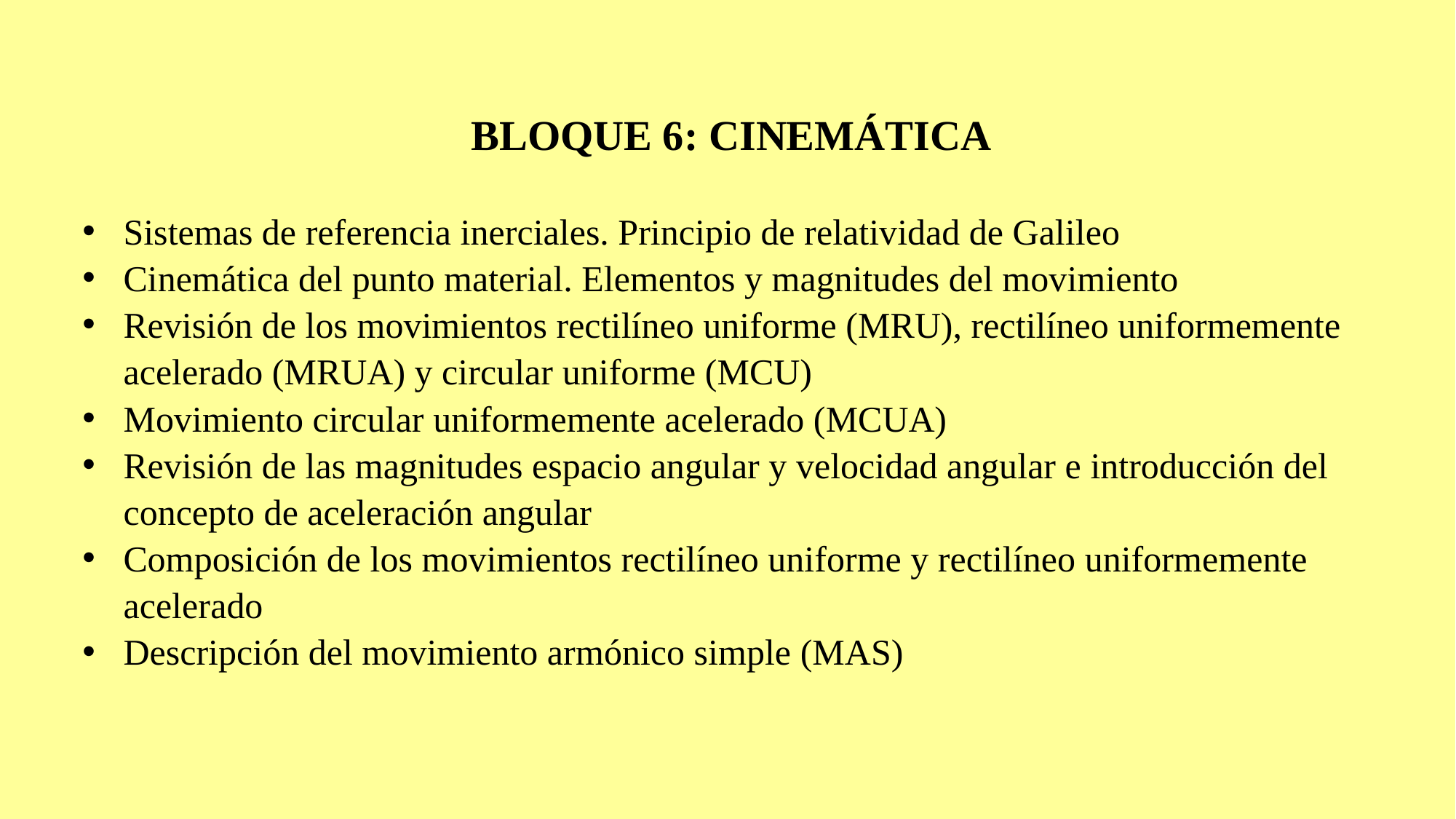

BLOQUE 6: CINEMÁTICA

Sistemas de referencia inerciales. Principio de relatividad de Galileo
Cinemática del punto material. Elementos y magnitudes del movimiento
Revisión de los movimientos rectilíneo uniforme (MRU), rectilíneo uniformemente acelerado (MRUA) y circular uniforme (MCU)
Movimiento circular uniformemente acelerado (MCUA)
Revisión de las magnitudes espacio angular y velocidad angular e introducción del concepto de aceleración angular
Composición de los movimientos rectilíneo uniforme y rectilíneo uniformemente acelerado
Descripción del movimiento armónico simple (MAS)